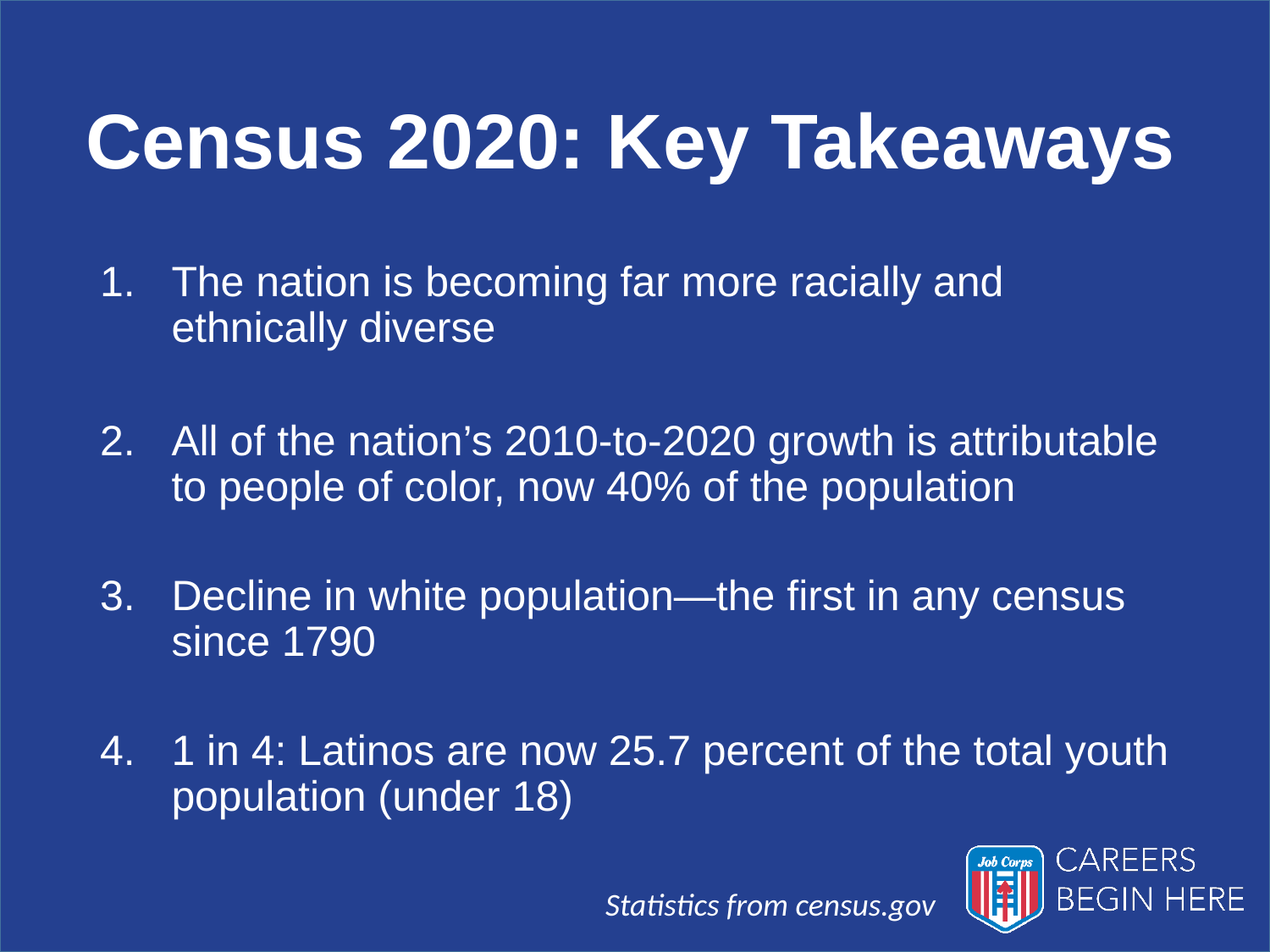

# Census 2020: Key Takeaways
The nation is becoming far more racially and ethnically diverse
All of the nation’s 2010-to-2020 growth is attributable to people of color, now 40% of the population
Decline in white population—the first in any census since 1790
1 in 4: Latinos are now 25.7 percent of the total youth population (under 18)

Statistics from census.gov